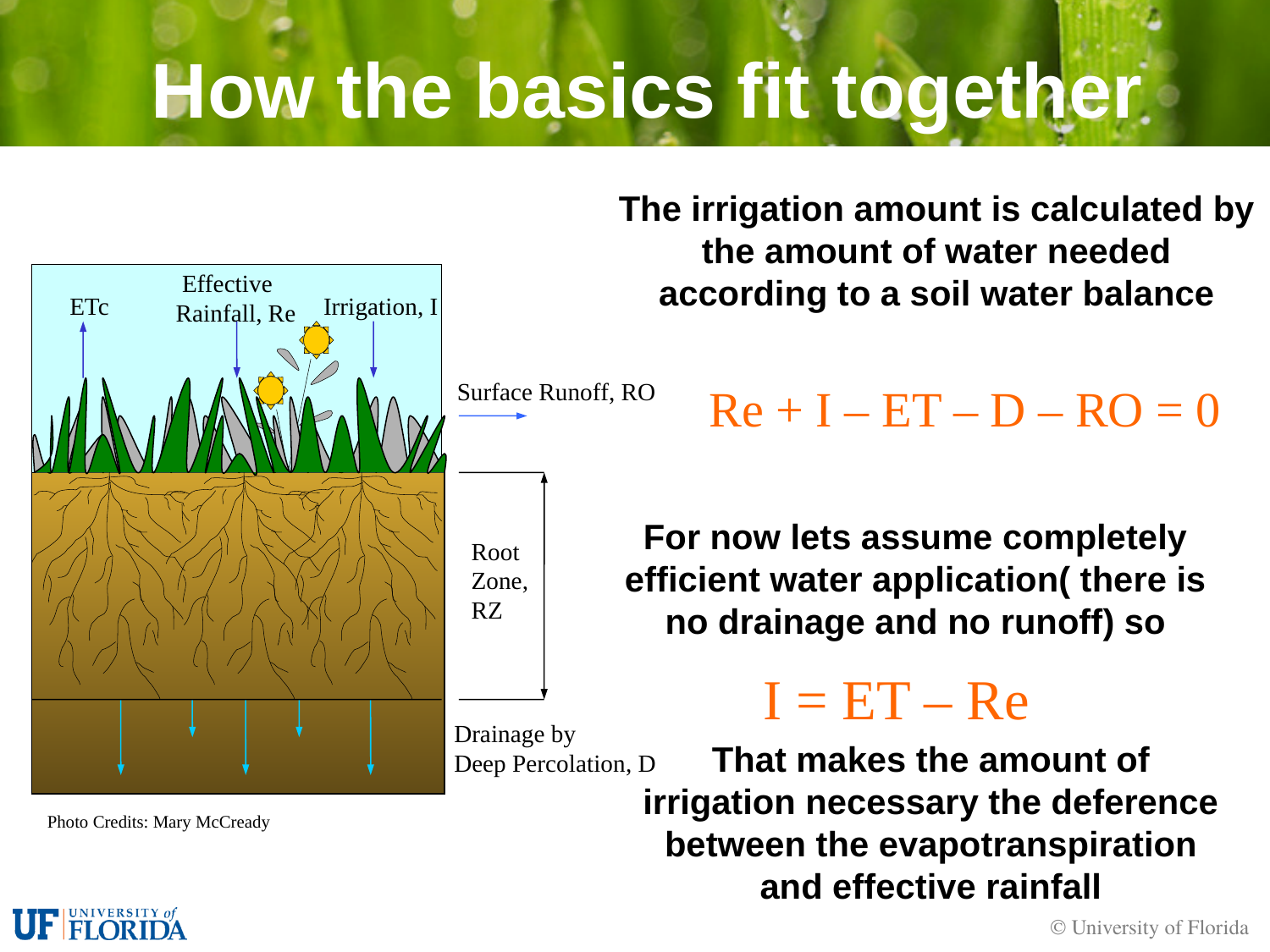

How the basics fit together
The irrigation amount is calculated by the amount of water needed according to a soil water balance
 Effective Rainfall, Re

ETc
Irrigation, I

Surface Runoff, RO

Root
Zone,
RZ

Drainage by
Deep Percolation, D
Re + I – ET – D – RO = 0

For now lets assume completely efficient water application( there is no drainage and no runoff) so

I = ET – Re
That makes the amount of irrigation necessary the deference between the evapotranspiration and effective rainfall

Photo Credits: Mary McCready